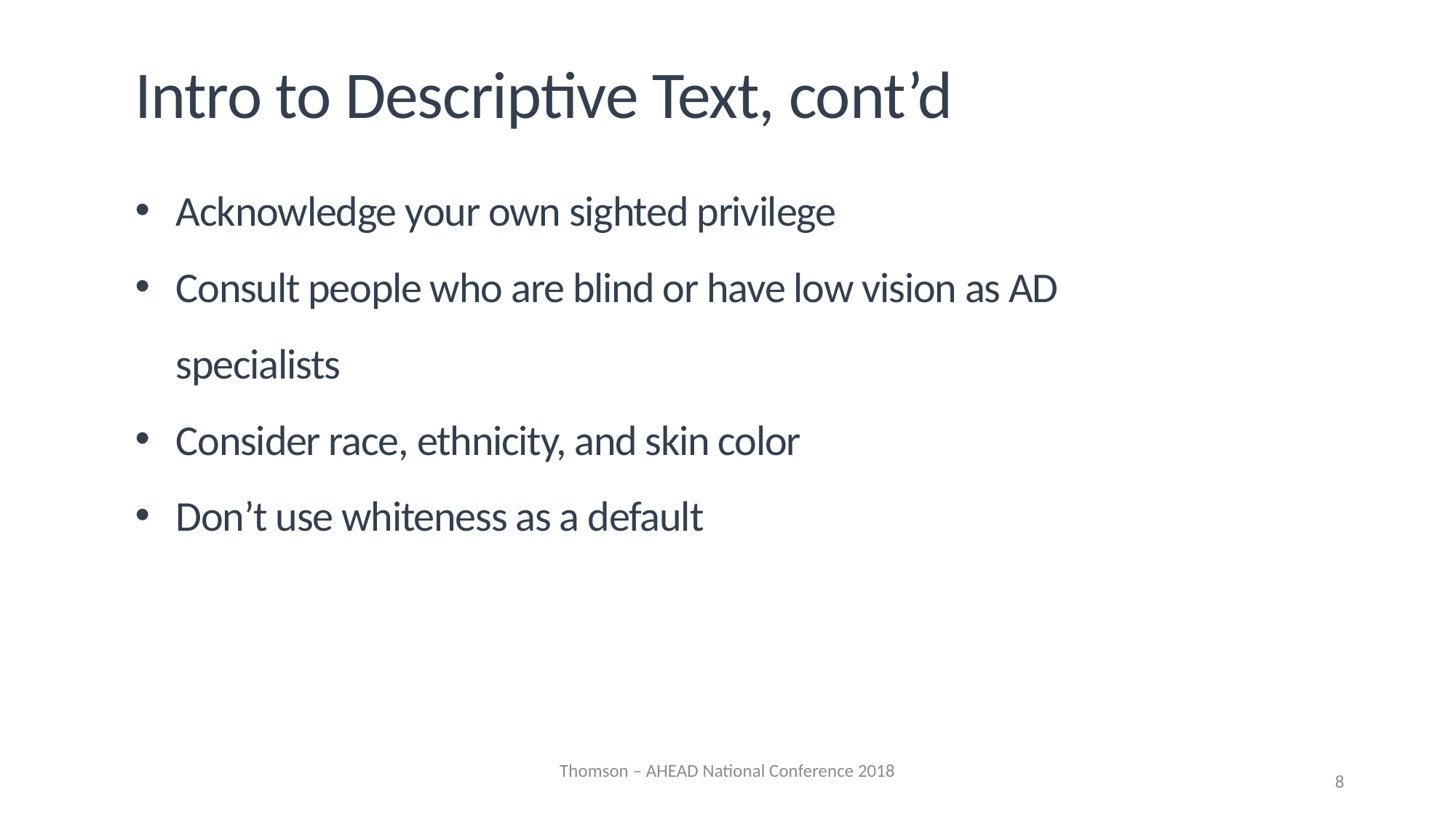

Intro to Descriptive Text, cont’d
Acknowledge your own sighted privilege
Consult people who are blind or have low vision as AD specialists
Consider race, ethnicity, and skin color
Don’t use whiteness as a default
Thomson – AHEAD National Conference 2018

8